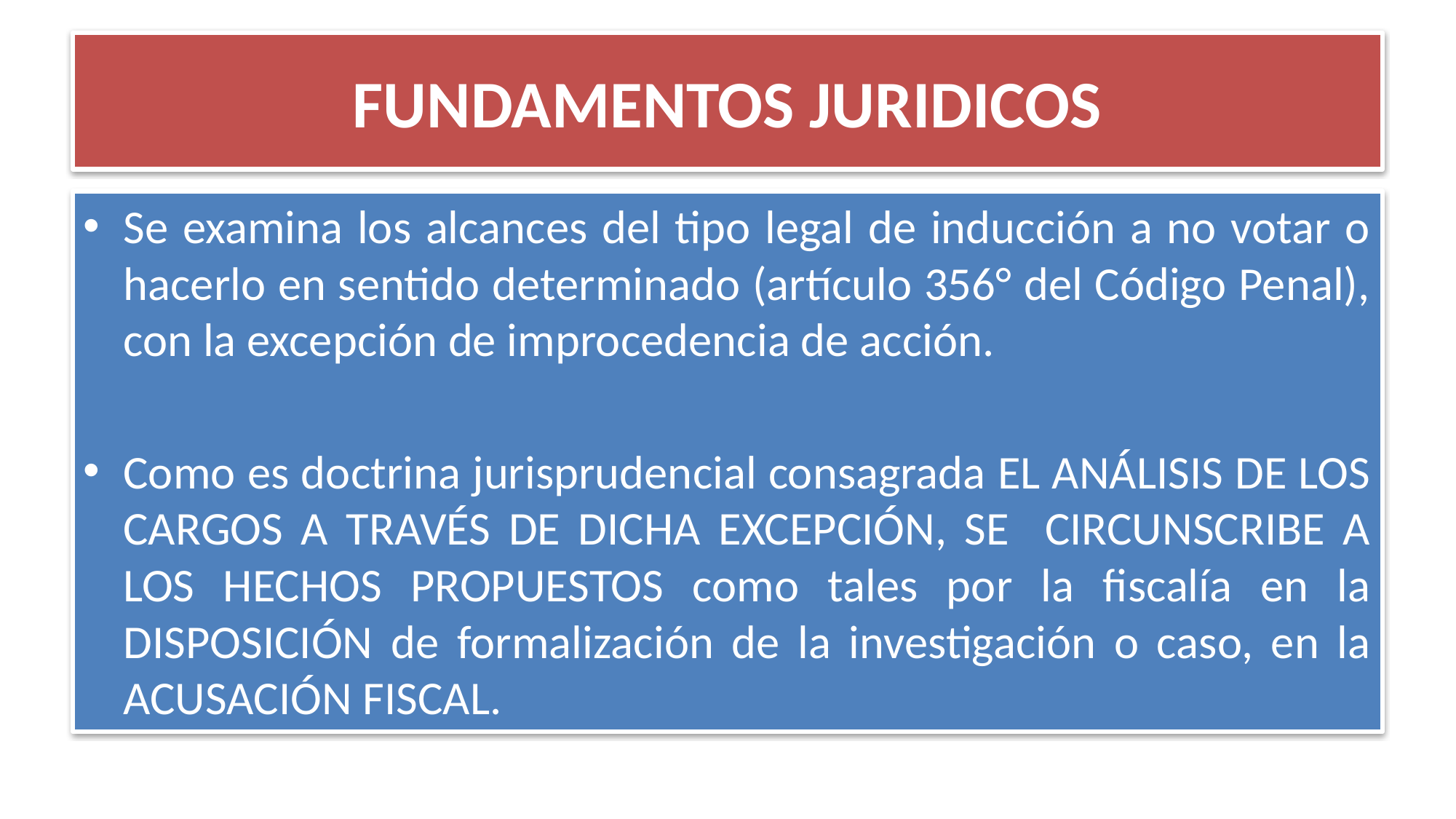

# FUNDAMENTOS JURIDICOS
Se examina los alcances del tipo legal de inducción a no votar o hacerlo en sentido determinado (artículo 356° del Código Penal), con la excepción de improcedencia de acción.

Como es doctrina jurisprudencial consagrada EL ANÁLISIS DE LOS CARGOS A TRAVÉS DE DICHA EXCEPCIÓN, SE  CIRCUNSCRIBE A LOS HECHOS PROPUESTOS como tales por la fiscalía en la DISPOSICIÓN de formalización de la investigación o caso, en la ACUSACIÓN FISCAL.